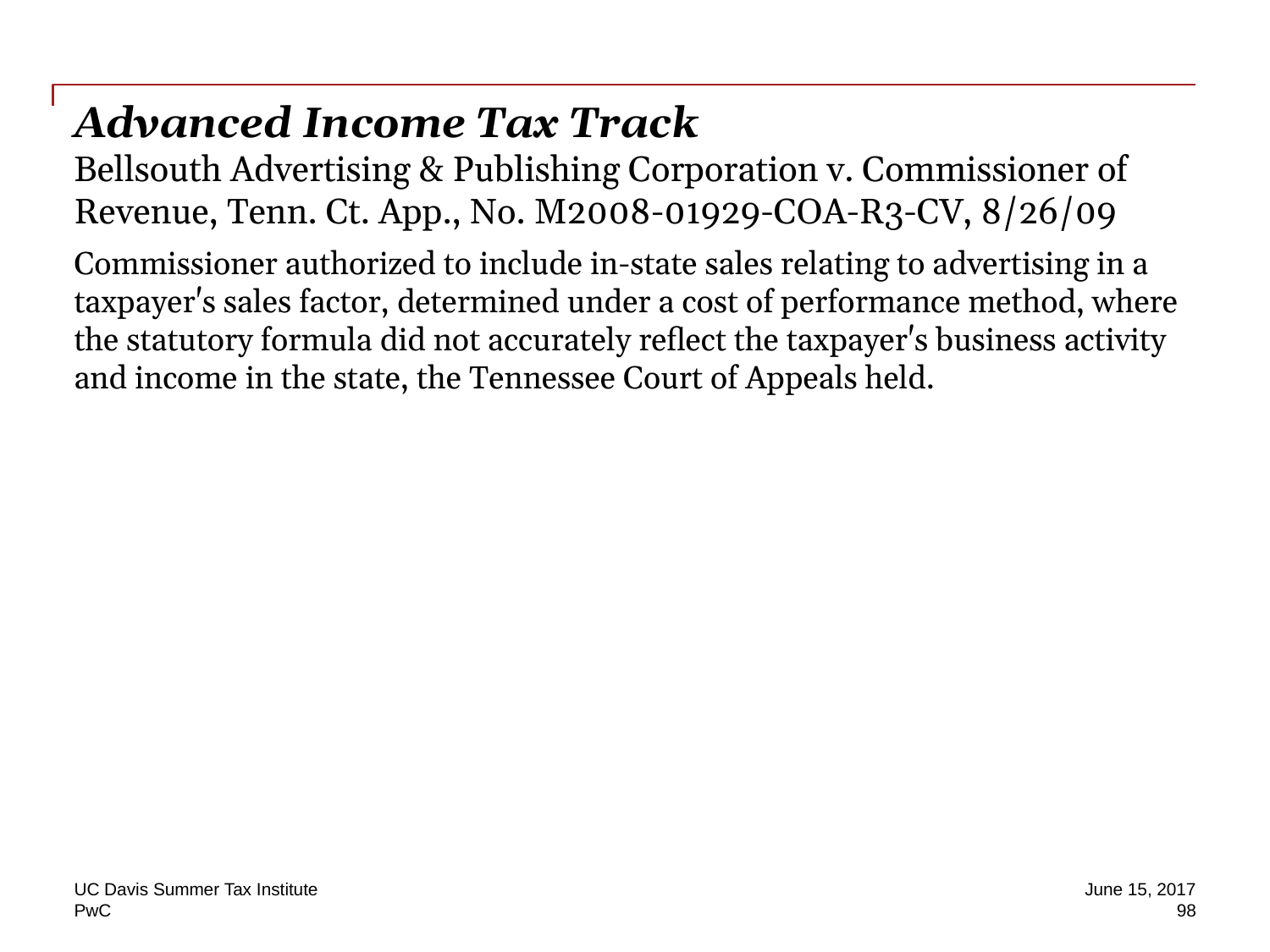

# Advanced Income Tax Track Bellsouth Advertising & Publishing Corporation v. Commissioner of Revenue, Tenn. Ct. App., No. M2008-01929-COA-R3-CV, 8/26/09
Commissioner authorized to include in-state sales relating to advertising in a taxpayer's sales factor, determined under a cost of performance method, where the statutory formula did not accurately reflect the taxpayer's business activity and income in the state, the Tennessee Court of Appeals held.
UC Davis Summer Tax Institute
June 15, 2017
 98